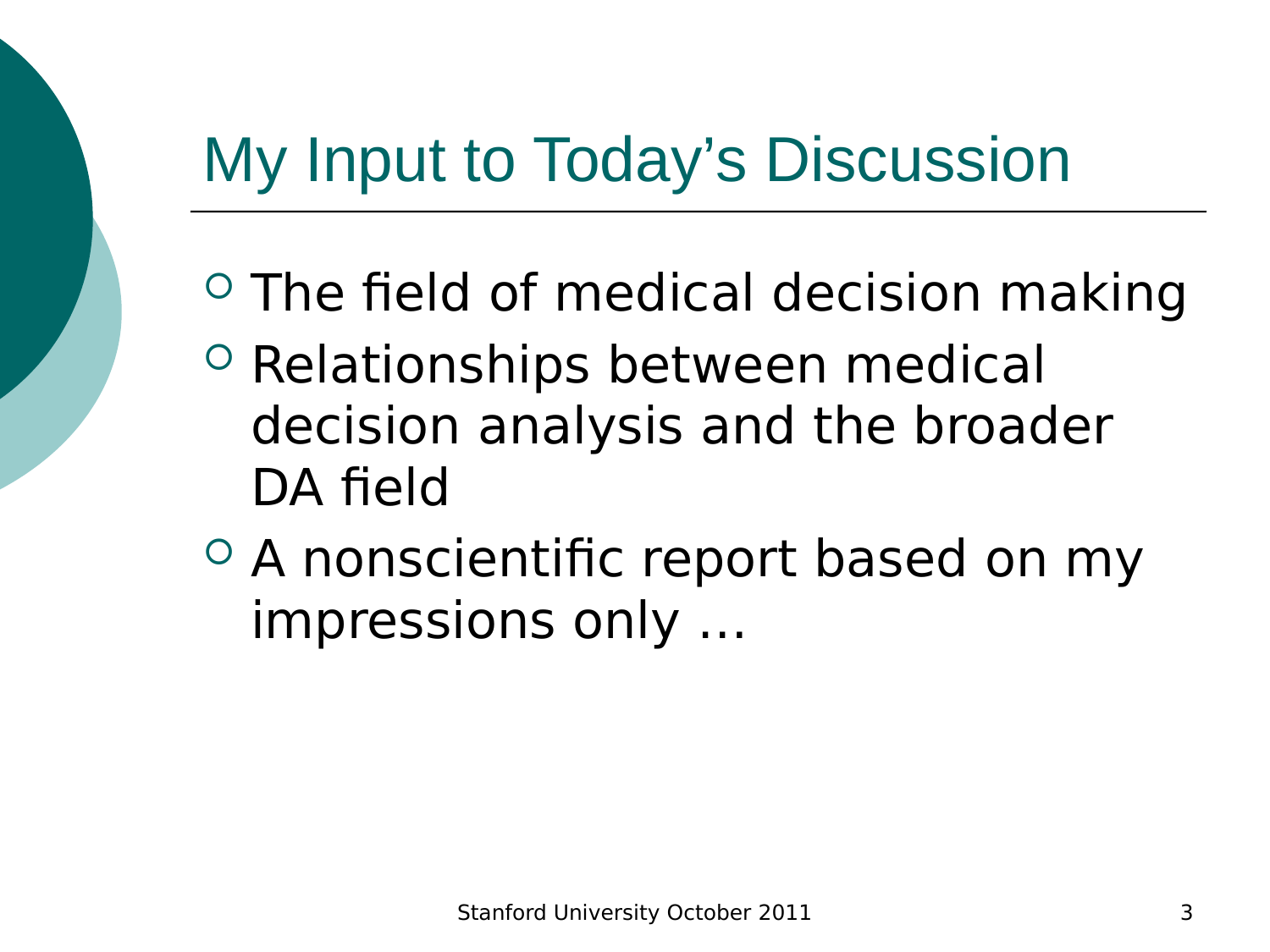

# My Input to Today’s Discussion
The field of medical decision making
Relationships between medical decision analysis and the broader DA field
A nonscientific report based on my impressions only …
Stanford University October 2011
3